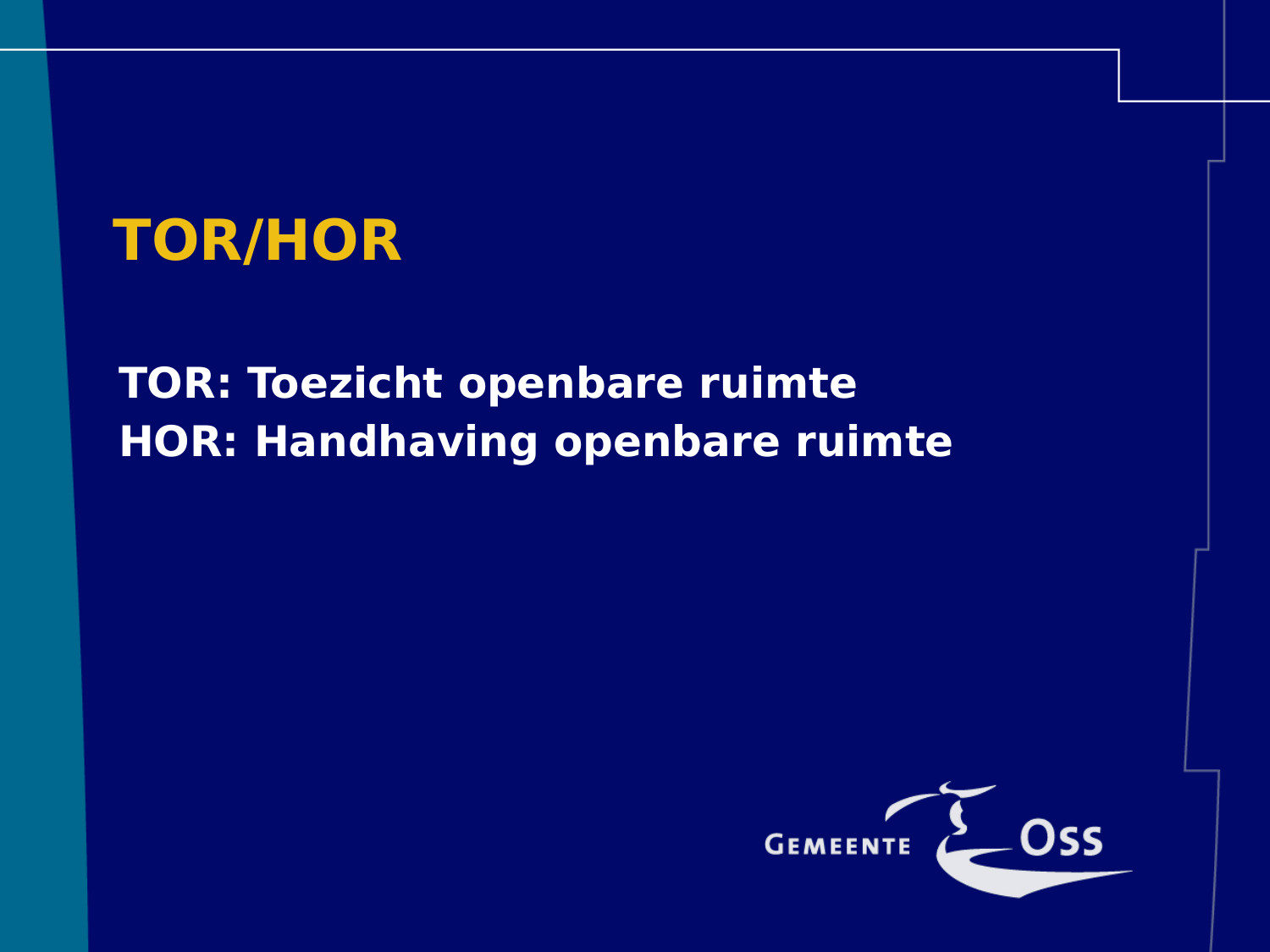

# TOR/HOR
TOR: Toezicht openbare ruimte
HOR: Handhaving openbare ruimte